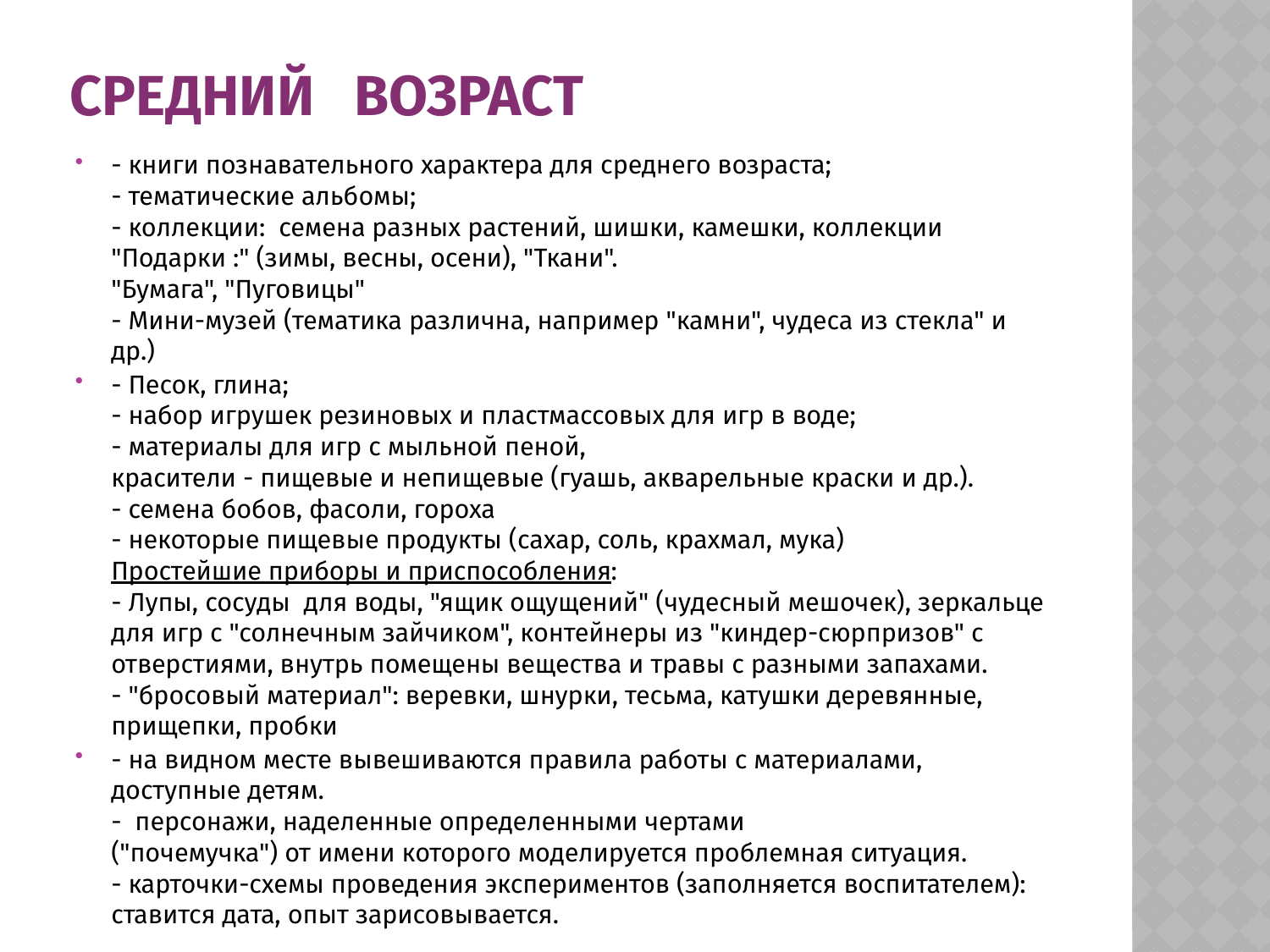

# Средний   возраст

- книги познавательного характера для среднего возраста;
- тематические альбомы;
- коллекции:  семена разных растений, шишки, камешки, коллекции "Подарки :" (зимы, весны, осени), "Ткани".
"Бумага", "Пуговицы"
- Мини-музей (тематика различна, например "камни", чудеса из стекла" и др.)
- Песок, глина;
- набор игрушек резиновых и пластмассовых для игр в воде;
- материалы для игр с мыльной пеной,
красители - пищевые и непищевые (гуашь, акварельные краски и др.).
- семена бобов, фасоли, гороха
- некоторые пищевые продукты (сахар, соль, крахмал, мука)
Простейшие приборы и приспособления:
- Лупы, сосуды  для воды, "ящик ощущений" (чудесный мешочек), зеркальце для игр с "солнечным зайчиком", контейнеры из "киндер-сюрпризов" с отверстиями, внутрь помещены вещества и травы с разными запахами.
- "бросовый материал": веревки, шнурки, тесьма, катушки деревянные, прищепки, пробки
- на видном месте вывешиваются правила работы с материалами, доступные детям.
-  персонажи, наделенные определенными чертами
("почемучка") от имени которого моделируется проблемная ситуация.
- карточки-схемы проведения экспериментов (заполняется воспитателем): ставится дата, опыт зарисовывается.